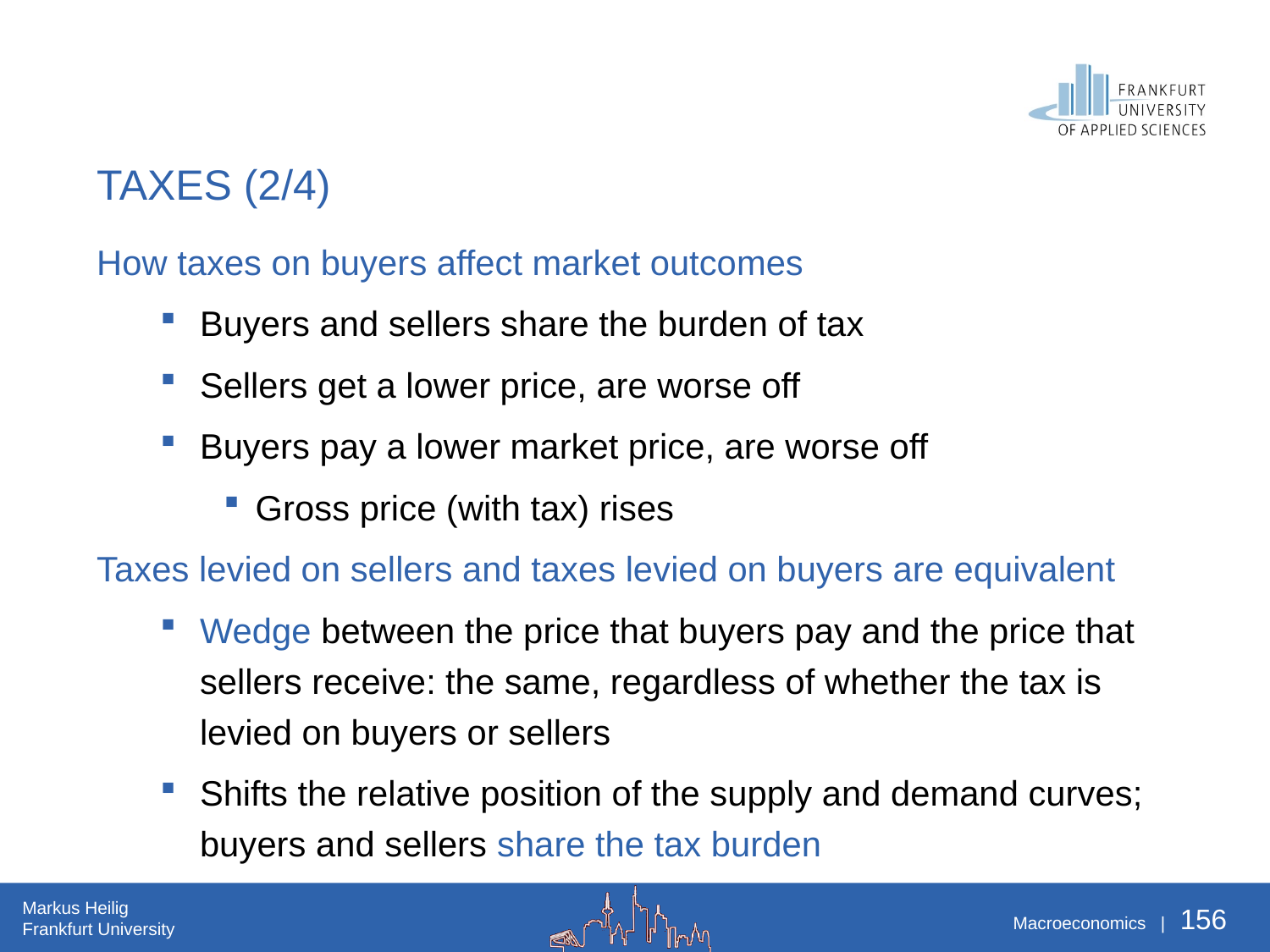

# Taxes (2/4)
How taxes on buyers affect market outcomes
Buyers and sellers share the burden of tax
Sellers get a lower price, are worse off
Buyers pay a lower market price, are worse off
Gross price (with tax) rises
Taxes levied on sellers and taxes levied on buyers are equivalent
Wedge between the price that buyers pay and the price that sellers receive: the same, regardless of whether the tax is levied on buyers or sellers
Shifts the relative position of the supply and demand curves; buyers and sellers share the tax burden